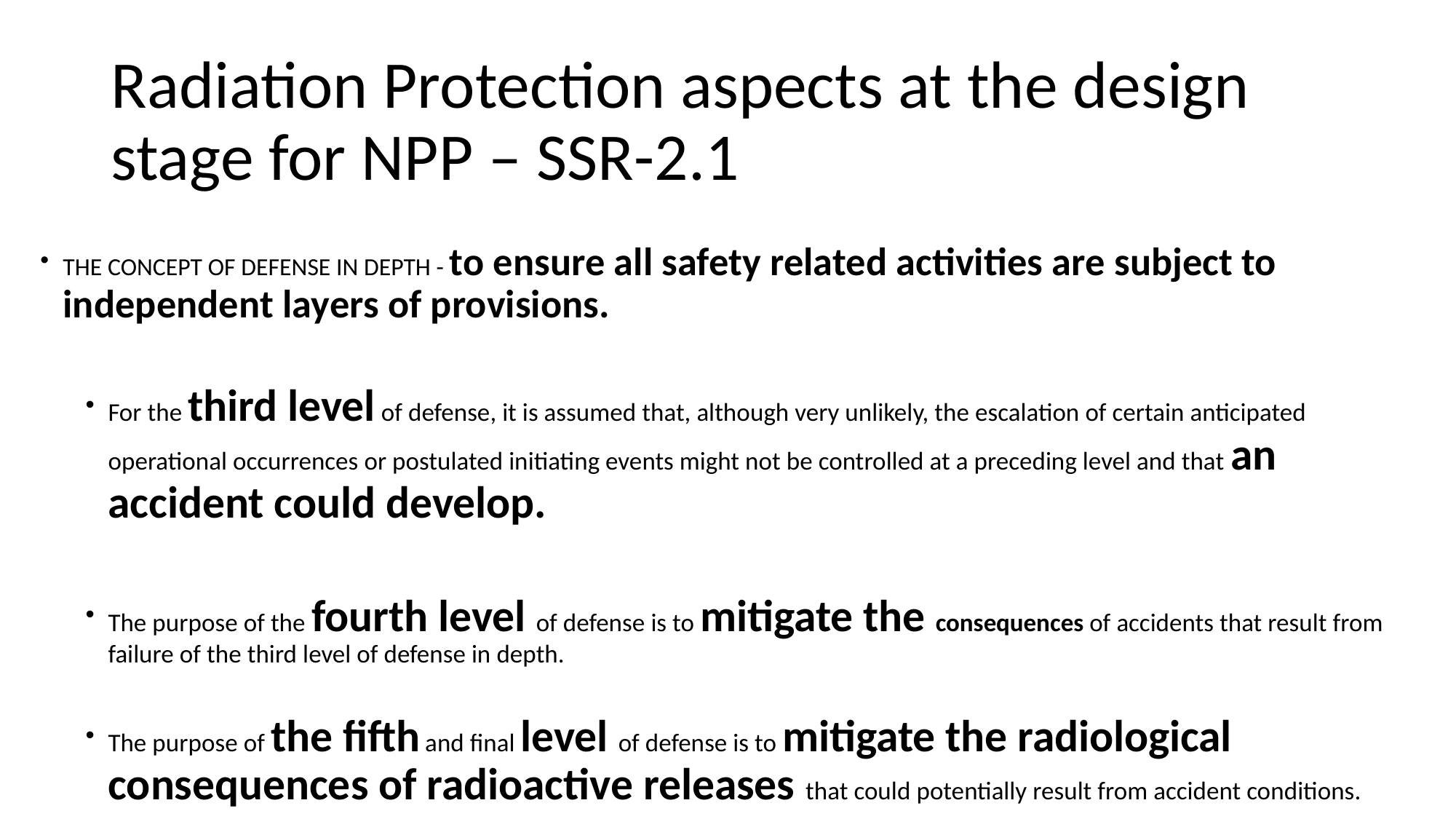

# Radiation Protection aspects at the design stage for NPP – SSR-2.1
THE CONCEPT OF DEFENSE IN DEPTH - to ensure all safety related activities are subject to independent layers of provisions.

For the third level of defense, it is assumed that, although very unlikely, the escalation of certain anticipated operational occurrences or postulated initiating events might not be controlled at a preceding level and that an accident could develop.

The purpose of the fourth level of defense is to mitigate the consequences of accidents that result from failure of the third level of defense in depth.

The purpose of the fifth and final level of defense is to mitigate the radiological consequences of radioactive releases that could potentially result from accident conditions.